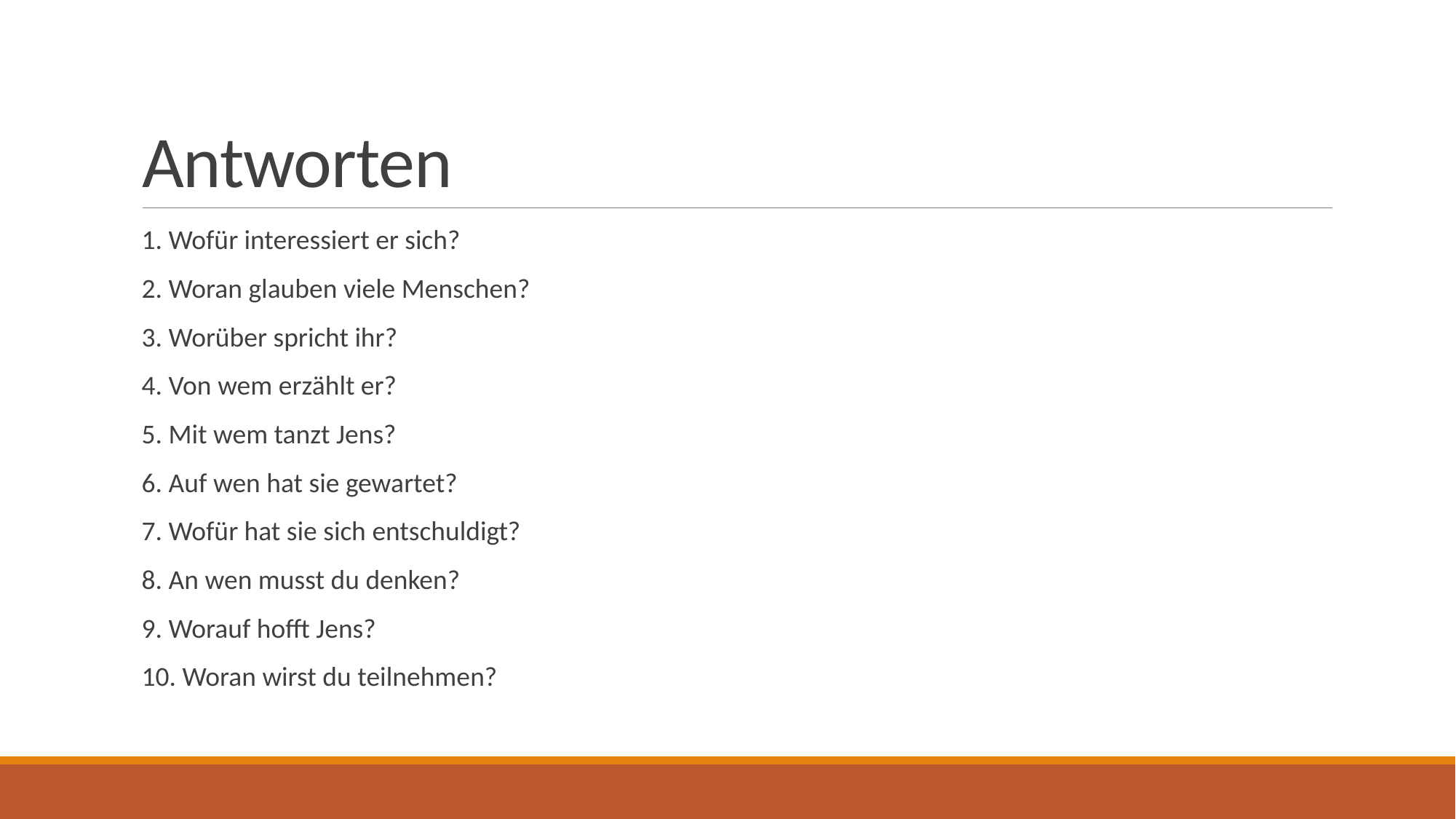

# Antworten
1. Wofür interessiert er sich?
2. Woran glauben viele Menschen?
3. Worüber spricht ihr?
4. Von wem erzählt er?
5. Mit wem tanzt Jens?
6. Auf wen hat sie gewartet?
7. Wofür hat sie sich entschuldigt?
8. An wen musst du denken?
9. Worauf hofft Jens?
10. Woran wirst du teilnehmen?